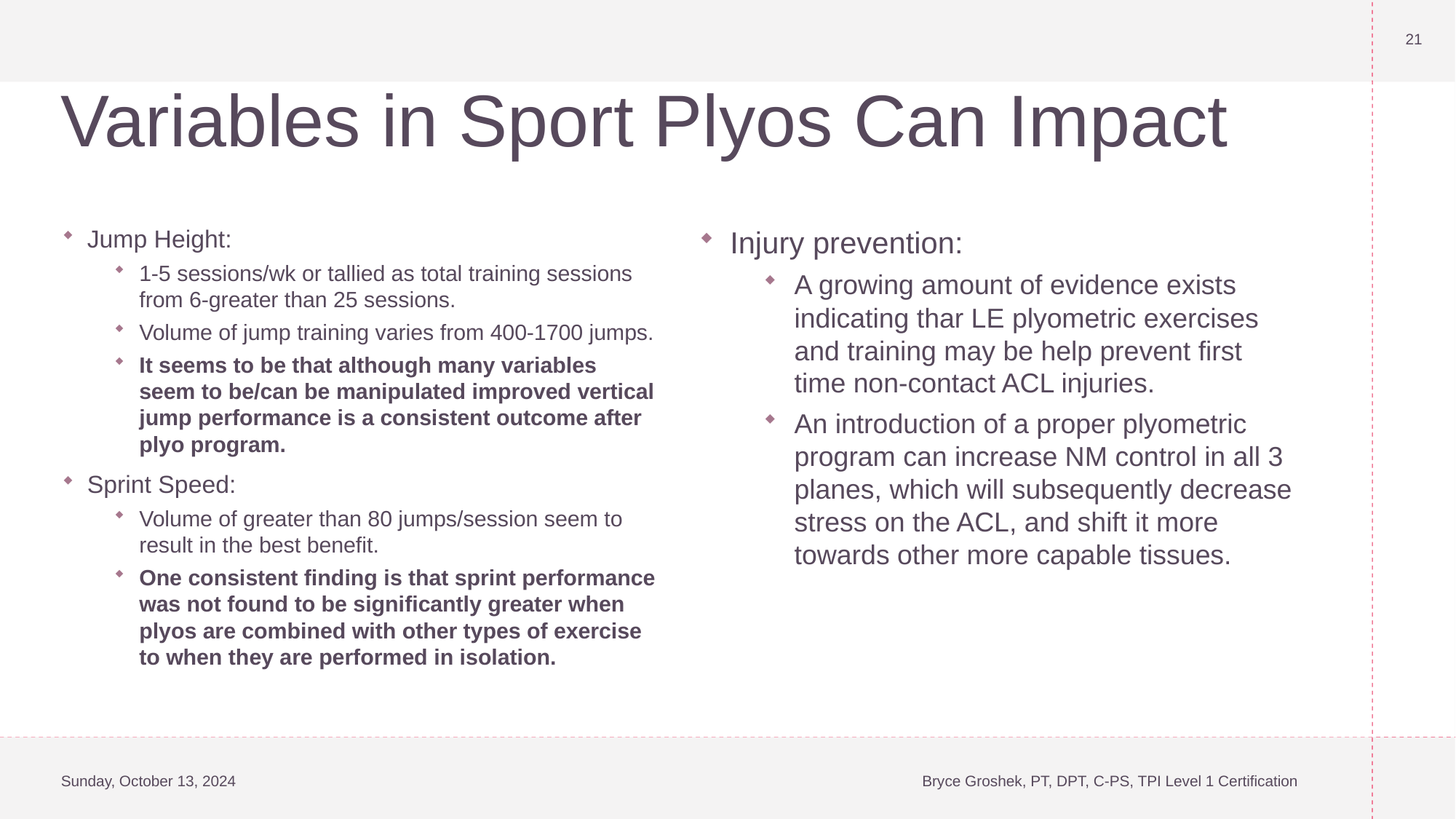

21
# Variables in Sport Plyos Can Impact
Jump Height:
1-5 sessions/wk or tallied as total training sessions from 6-greater than 25 sessions.
Volume of jump training varies from 400-1700 jumps.
It seems to be that although many variables seem to be/can be manipulated improved vertical jump performance is a consistent outcome after plyo program.
Sprint Speed:
Volume of greater than 80 jumps/session seem to result in the best benefit.
One consistent finding is that sprint performance was not found to be significantly greater when plyos are combined with other types of exercise to when they are performed in isolation.
Injury prevention:
A growing amount of evidence exists indicating thar LE plyometric exercises and training may be help prevent first time non-contact ACL injuries.
An introduction of a proper plyometric program can increase NM control in all 3 planes, which will subsequently decrease stress on the ACL, and shift it more towards other more capable tissues.
Sunday, October 13, 2024
Bryce Groshek, PT, DPT, C-PS, TPI Level 1 Certification